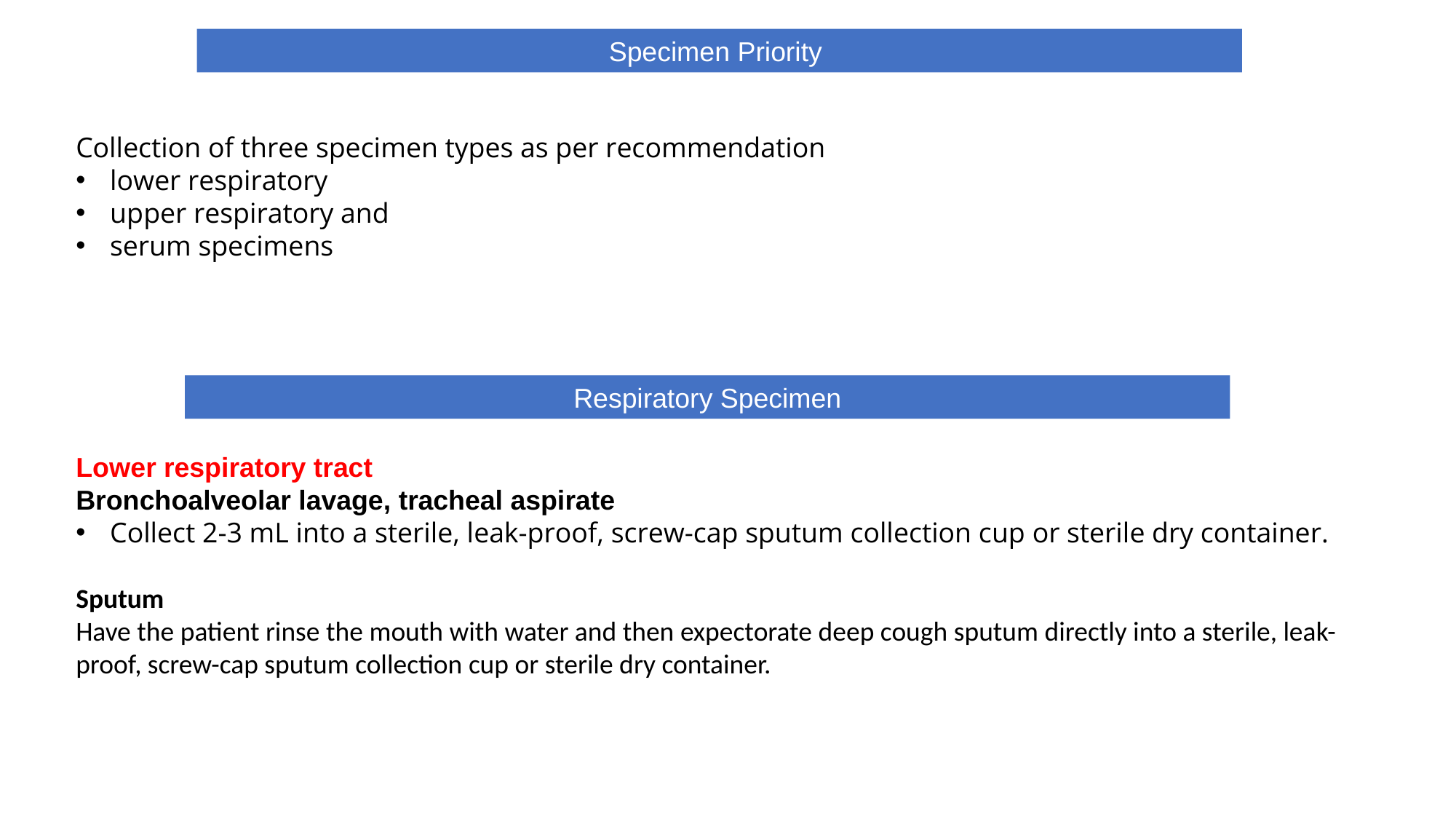

Specimen Priority
Collection of three specimen types as per recommendation
lower respiratory
upper respiratory and
serum specimens

Respiratory Specimen
Lower respiratory tract
Bronchoalveolar lavage, tracheal aspirate
Collect 2-3 mL into a sterile, leak-proof, screw-cap sputum collection cup or sterile dry container.

Sputum
Have the patient rinse the mouth with water and then expectorate deep cough sputum directly into a sterile, leak-proof, screw-cap sputum collection cup or sterile dry container.